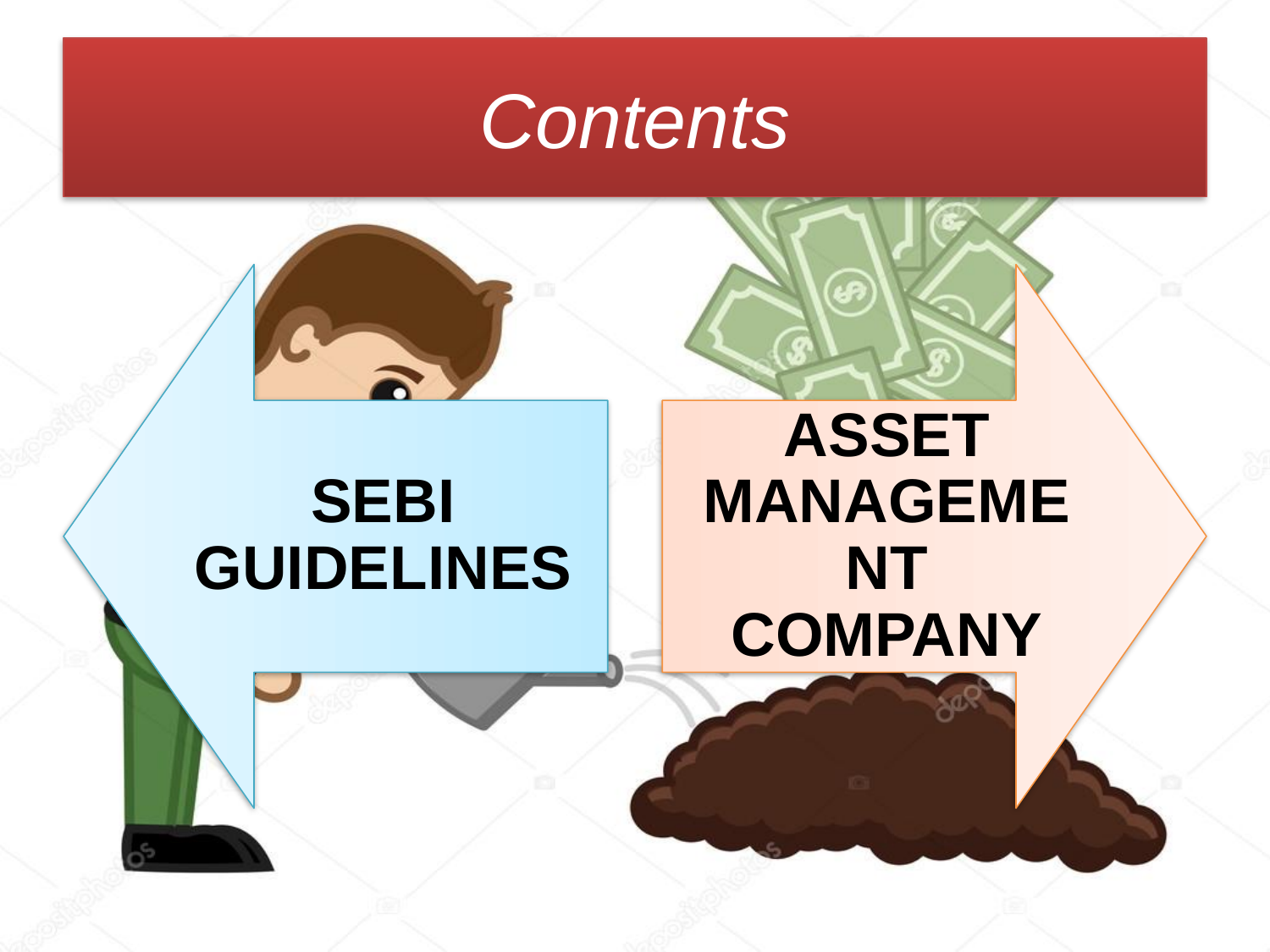

# Contents
SEBI GUIDELINES
ASSET MANAGEMENT COMPANY